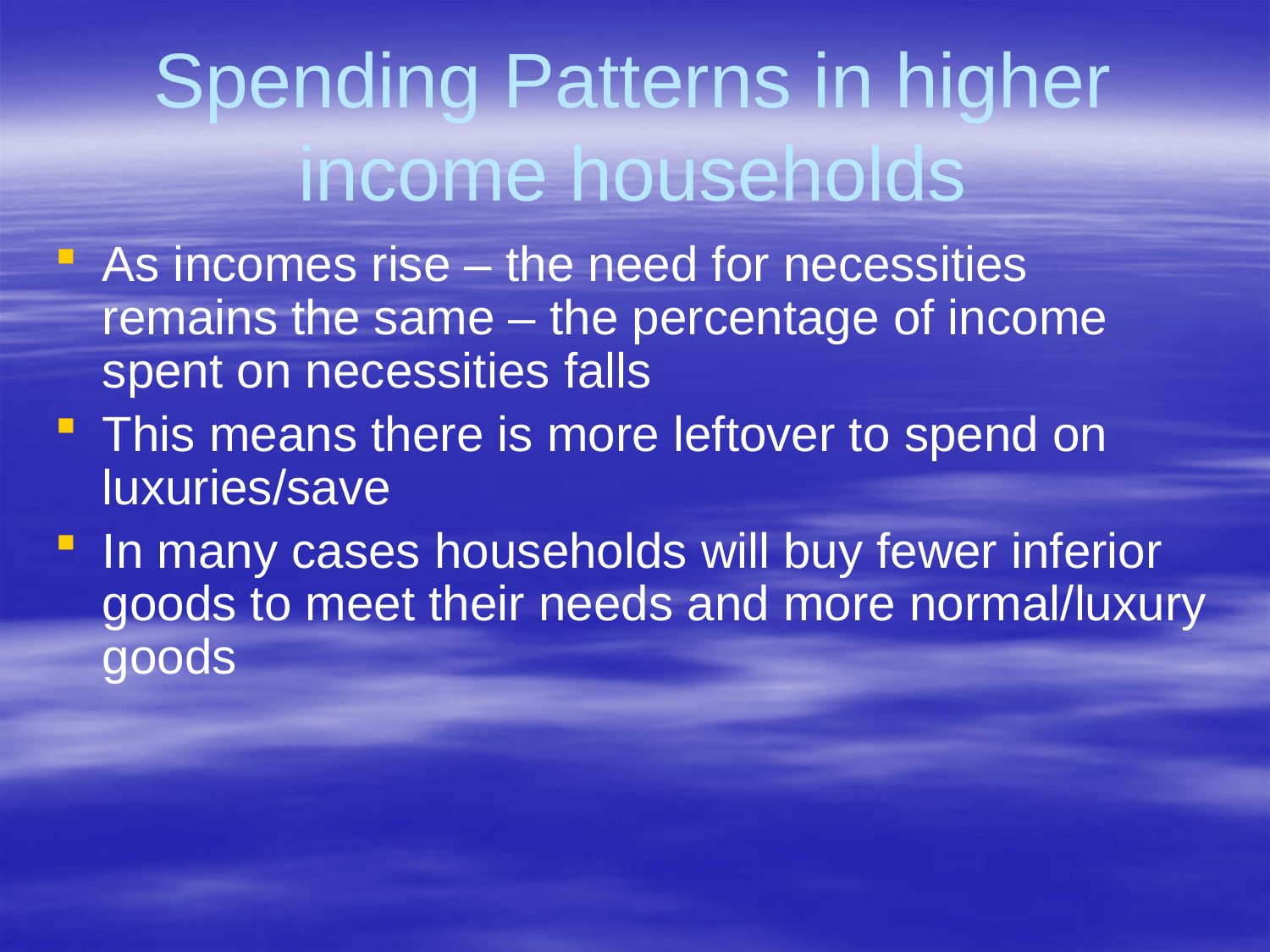

# Spending Patterns in higher income households
As incomes rise – the need for necessities remains the same – the percentage of income spent on necessities falls
This means there is more leftover to spend on luxuries/save
In many cases households will buy fewer inferior goods to meet their needs and more normal/luxury goods